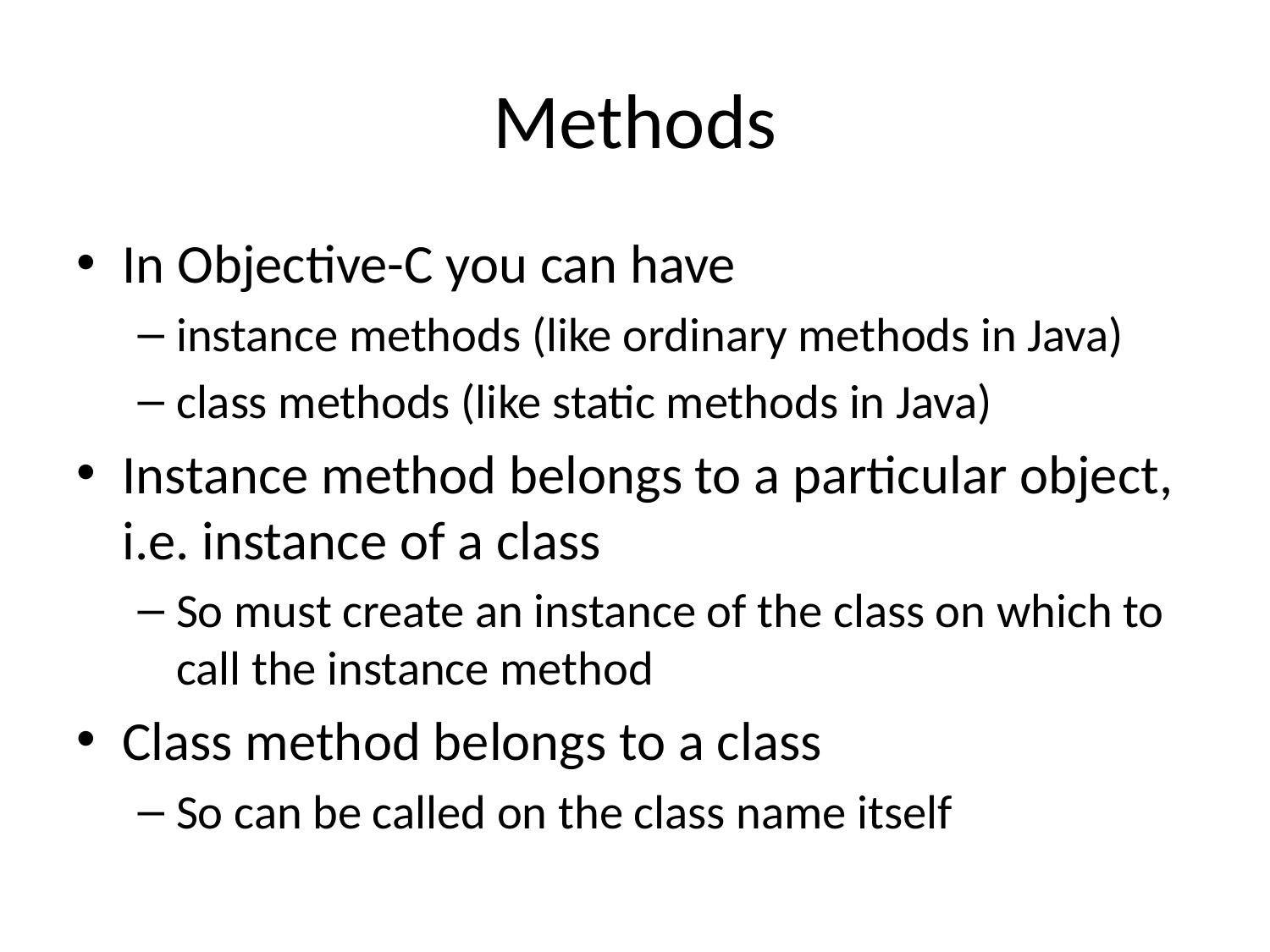

# Methods
In Objective-C you can have
instance methods (like ordinary methods in Java)
class methods (like static methods in Java)
Instance method belongs to a particular object, i.e. instance of a class
So must create an instance of the class on which to call the instance method
Class method belongs to a class
So can be called on the class name itself